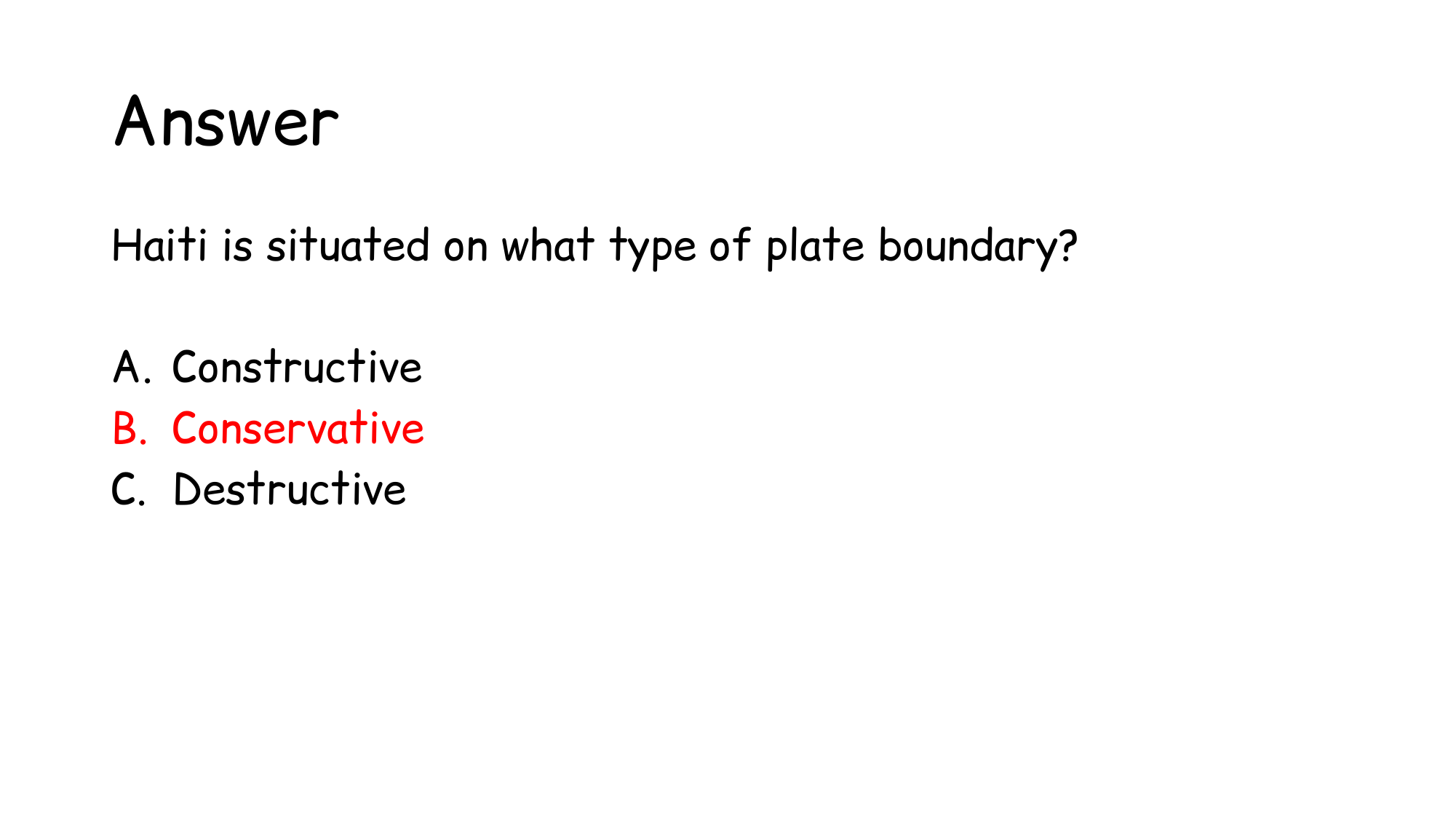

# Answer
Haiti is situated on what type of plate boundary?

Constructive
Conservative
Destructive